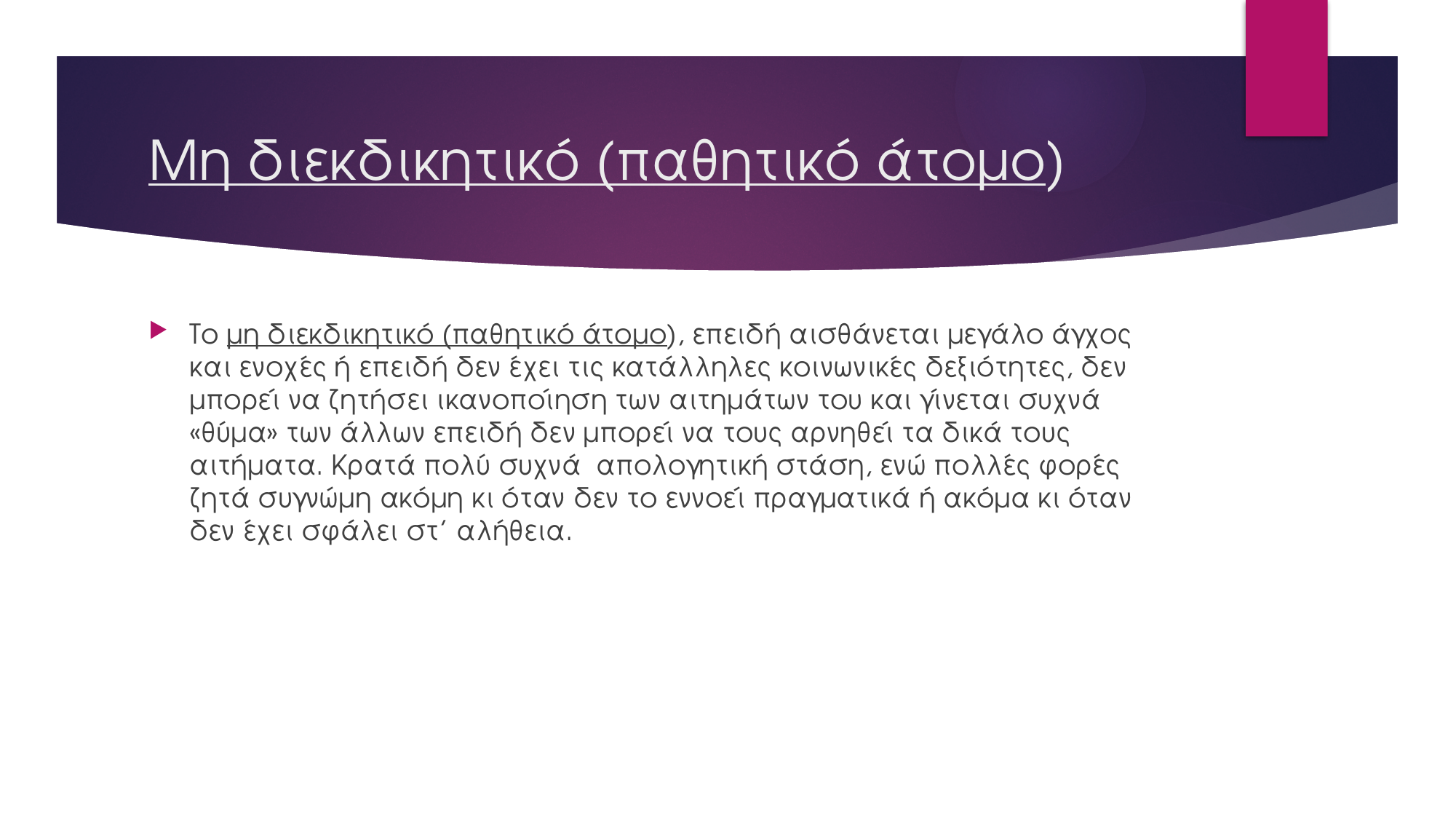

# Μη διεκδικητικό (παθητικό άτομο)
Το μη διεκδικητικό (παθητικό άτομο), επειδή αισθάνεται μεγάλο άγχος και ενοχές ή επειδή δεν έχει τις κατάλληλες κοινωνικές δεξιότητες, δεν μπορεί να ζητήσει ικανοποίηση των αιτημάτων του και γίνεται συχνά «θύμα» των άλλων επειδή δεν μπορεί να τους αρνηθεί τα δικά τους αιτήματα. Κρατά πολύ συχνά  απολογητική στάση, ενώ πολλές φορές ζητά συγνώμη ακόμη κι όταν δεν το εννοεί πραγματικά ή ακόμα κι όταν δεν έχει σφάλει στ’ αλήθεια.